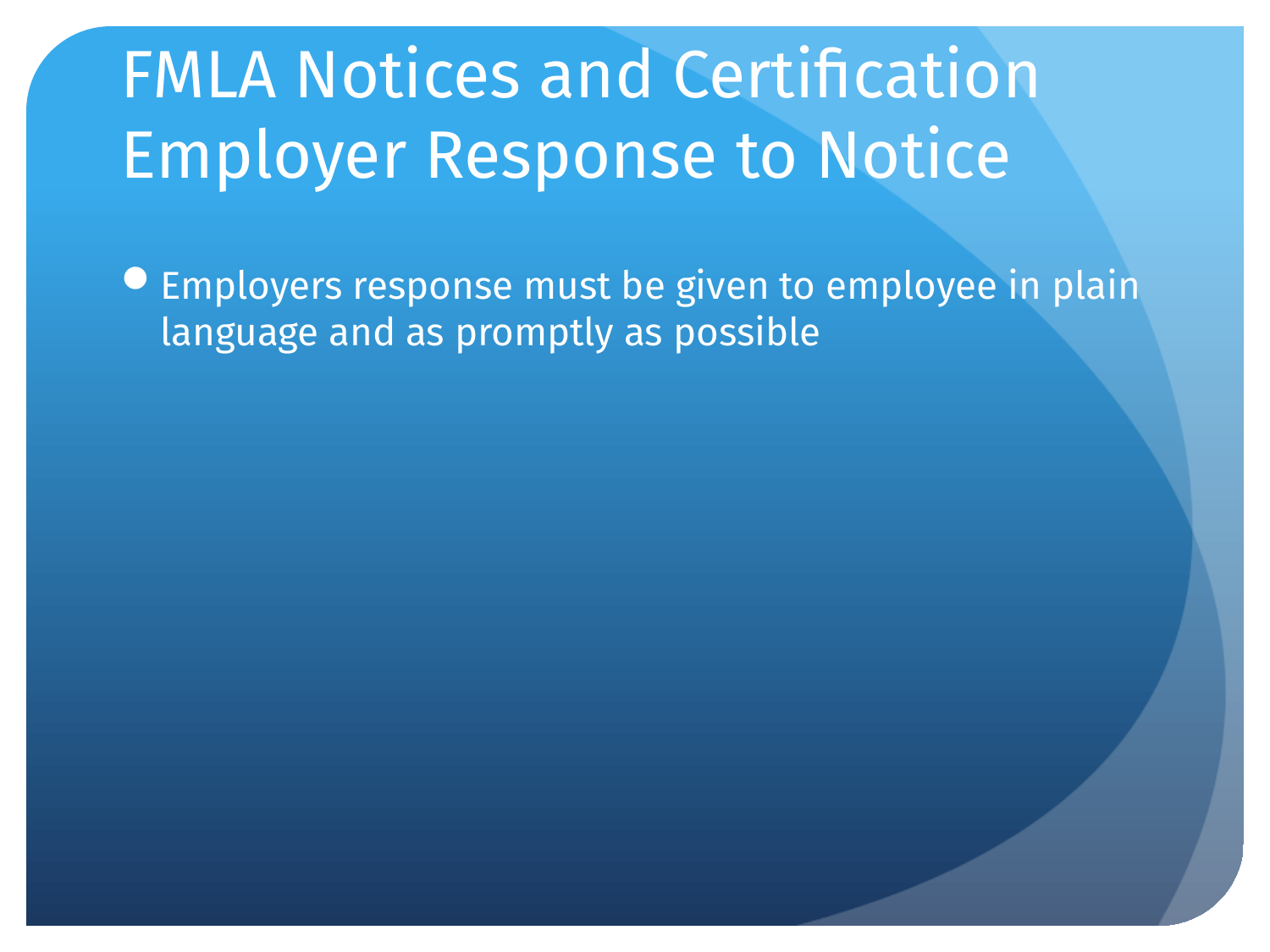

# FMLA Notices and Certification Employer Response to Notice
Employers response must be given to employee in plain language and as promptly as possible